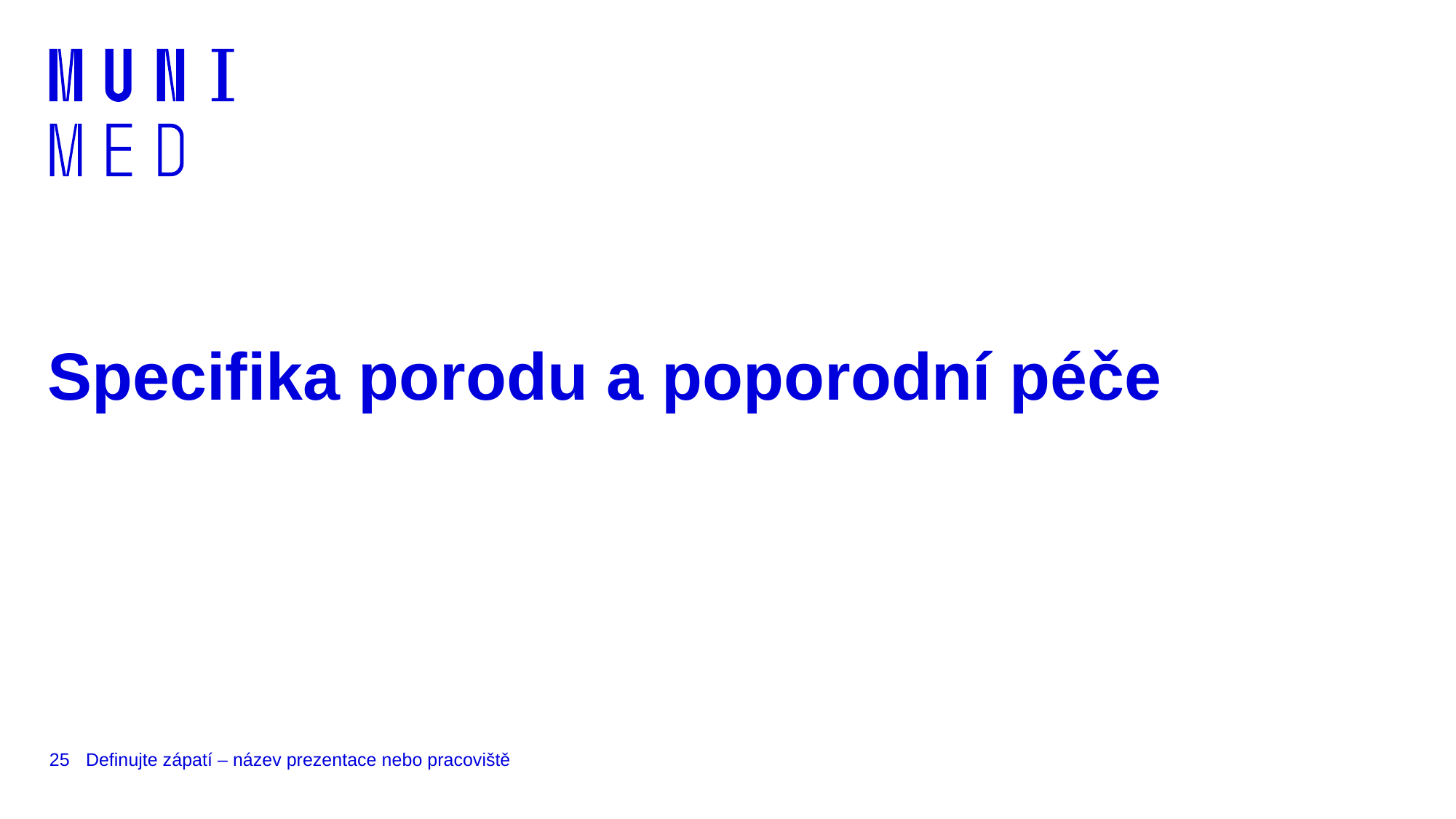

# Specifika porodu a poporodní péče

25
Definujte zápatí – název prezentace nebo pracoviště